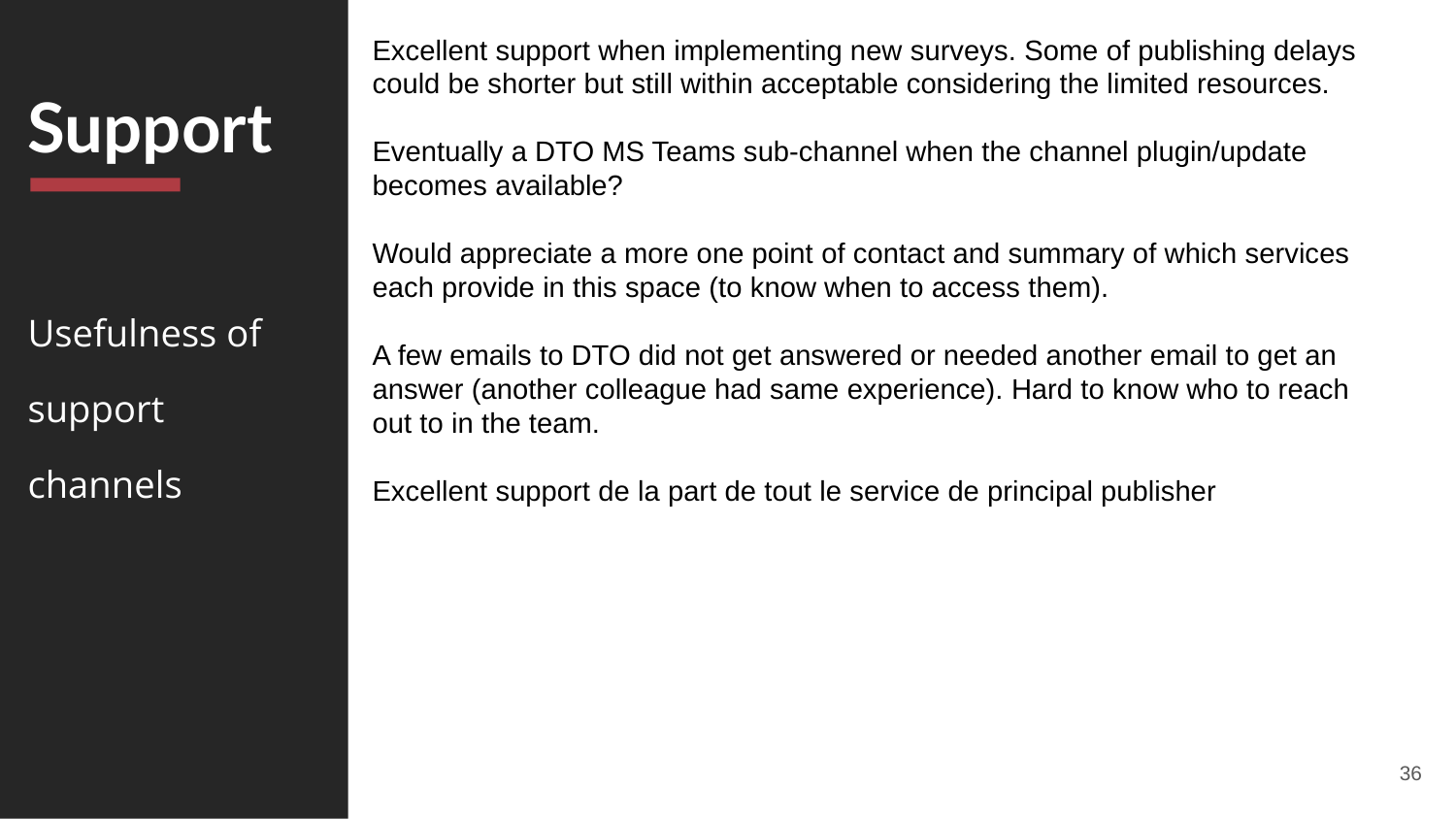

Excellent support when implementing new surveys. Some of publishing delays could be shorter but still within acceptable considering the limited resources.

Eventually a DTO MS Teams sub-channel when the channel plugin/update becomes available?

Would appreciate a more one point of contact and summary of which services each provide in this space (to know when to access them).

A few emails to DTO did not get answered or needed another email to get an answer (another colleague had same experience). Hard to know who to reach out to in the team.

Excellent support de la part de tout le service de principal publisher
Support

Usefulness of support channels

36